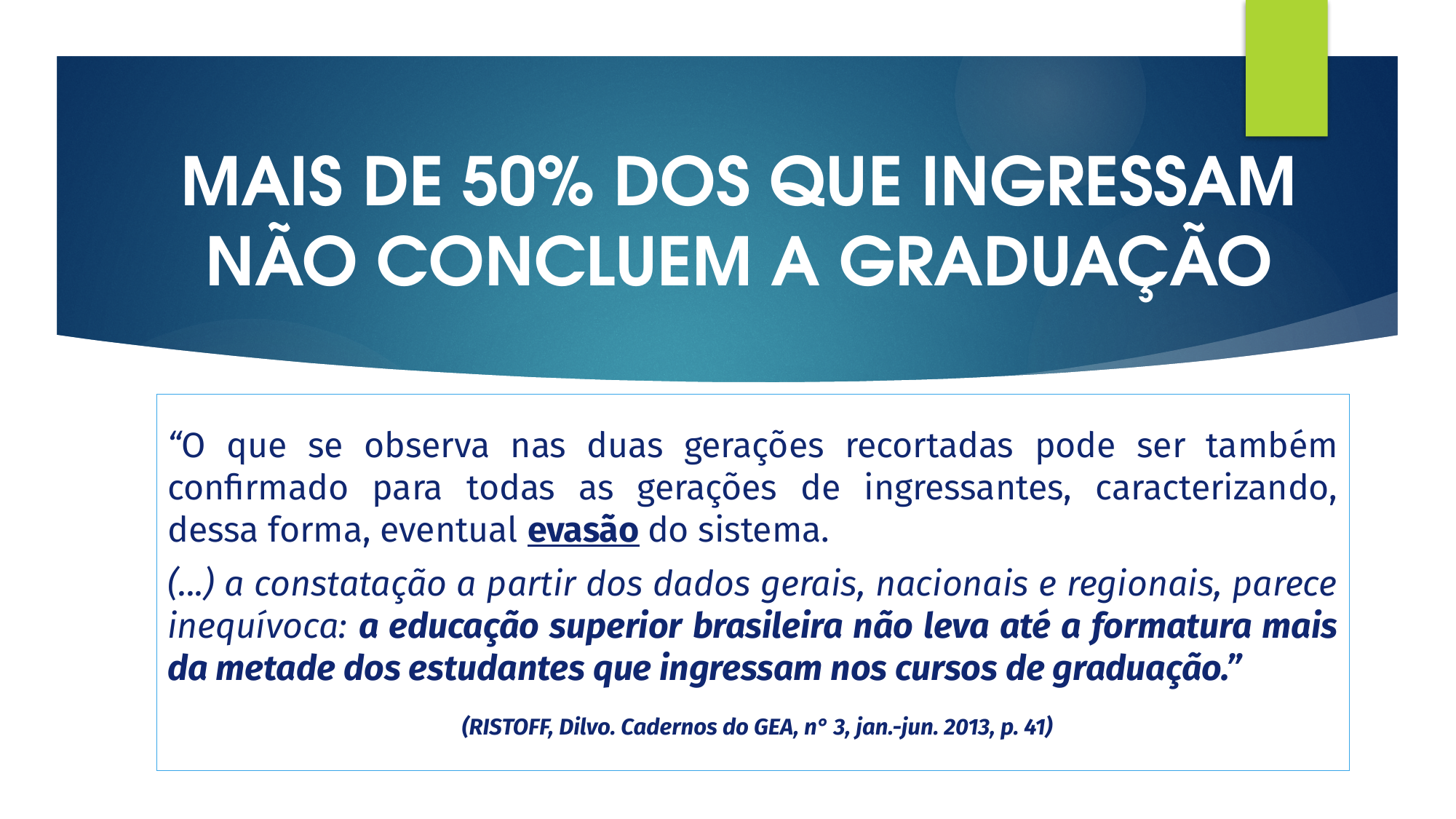

# MAIS DE 50% DOS QUE INGRESSAM NÃO CONCLUEM A GRADUAÇÃO
“O que se observa nas duas gerações recortadas pode ser também confirmado para todas as gerações de ingressantes, caracterizando, dessa forma, eventual evasão do sistema.
(...) a constatação a partir dos dados gerais, nacionais e regionais, parece inequívoca: a educação superior brasileira não leva até a formatura mais da metade dos estudantes que ingressam nos cursos de graduação.”
 (RISTOFF, Dilvo. Cadernos do GEA, n° 3, jan.-jun. 2013, p. 41)